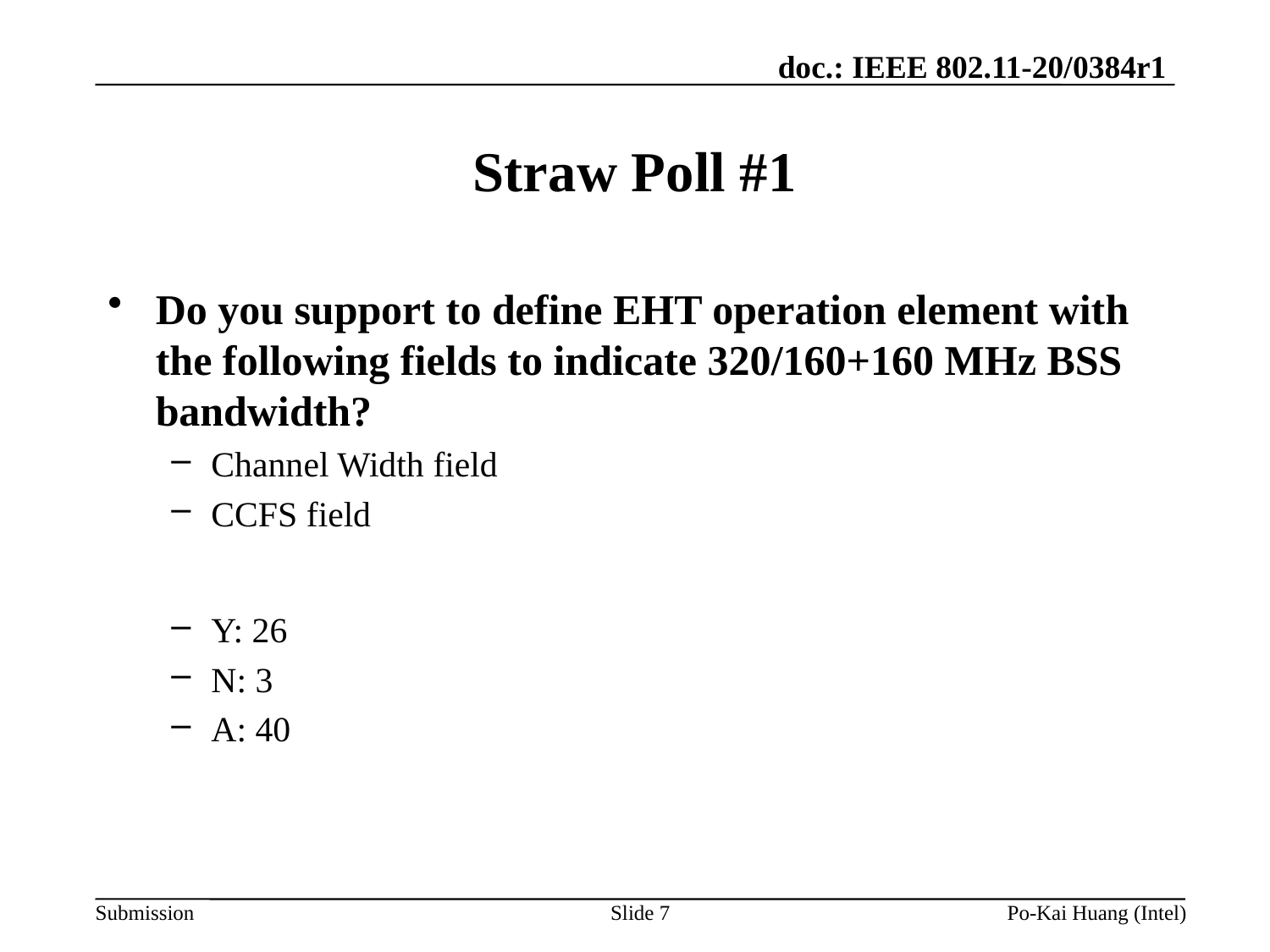

# Straw Poll #1
Do you support to define EHT operation element with the following fields to indicate 320/160+160 MHz BSS bandwidth?
Channel Width field
CCFS field

Y: 26
N: 3
A: 40
Slide 7
Po-Kai Huang (Intel)